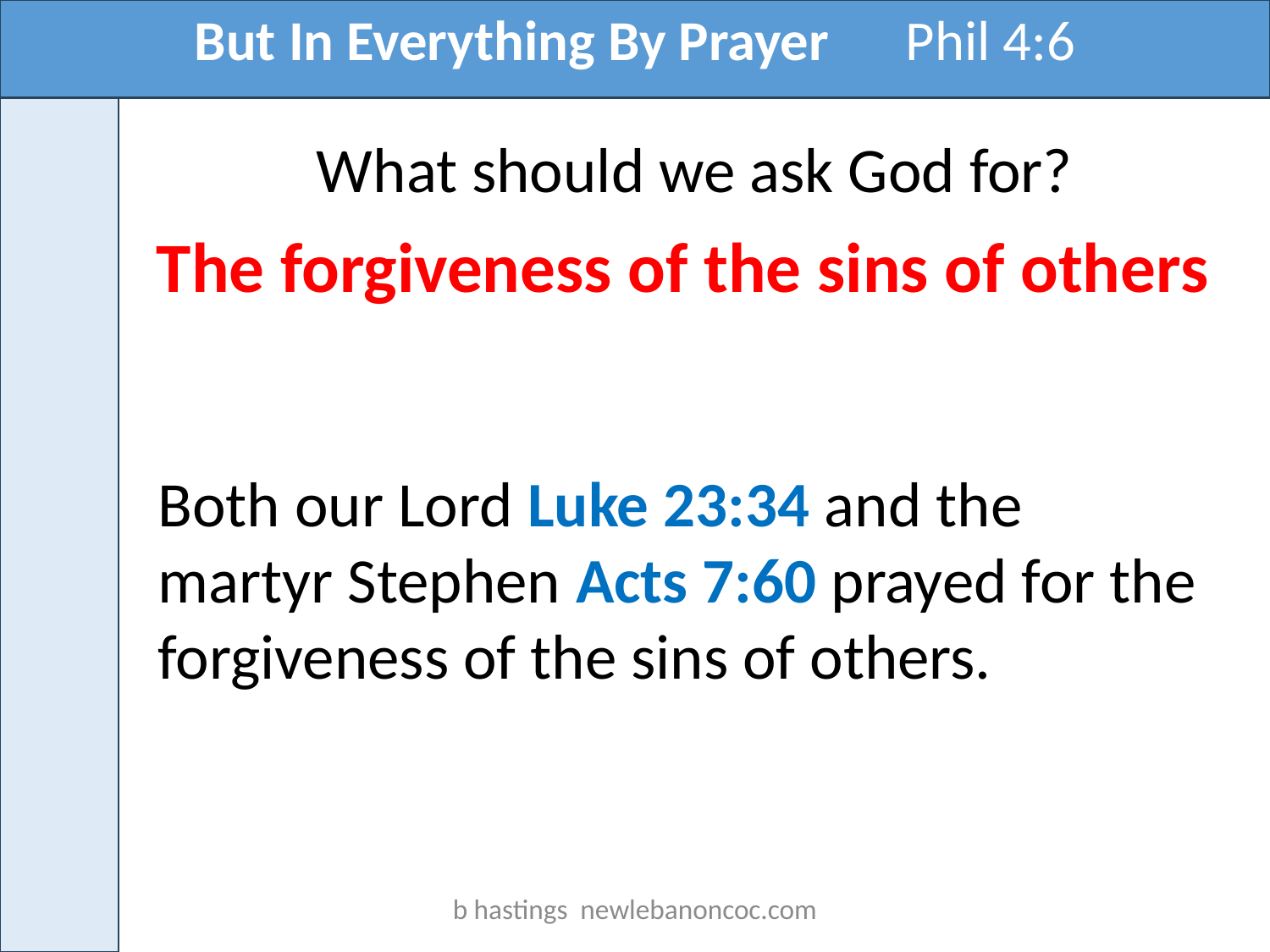

But In Everything By Prayer      Phil 4:6

What should we ask God for?
The forgiveness of the sins of others
Both our Lord Luke 23:34 and the martyr Stephen Acts 7:60 prayed for the forgiveness of the sins of others.
b hastings  newlebanoncoc.com